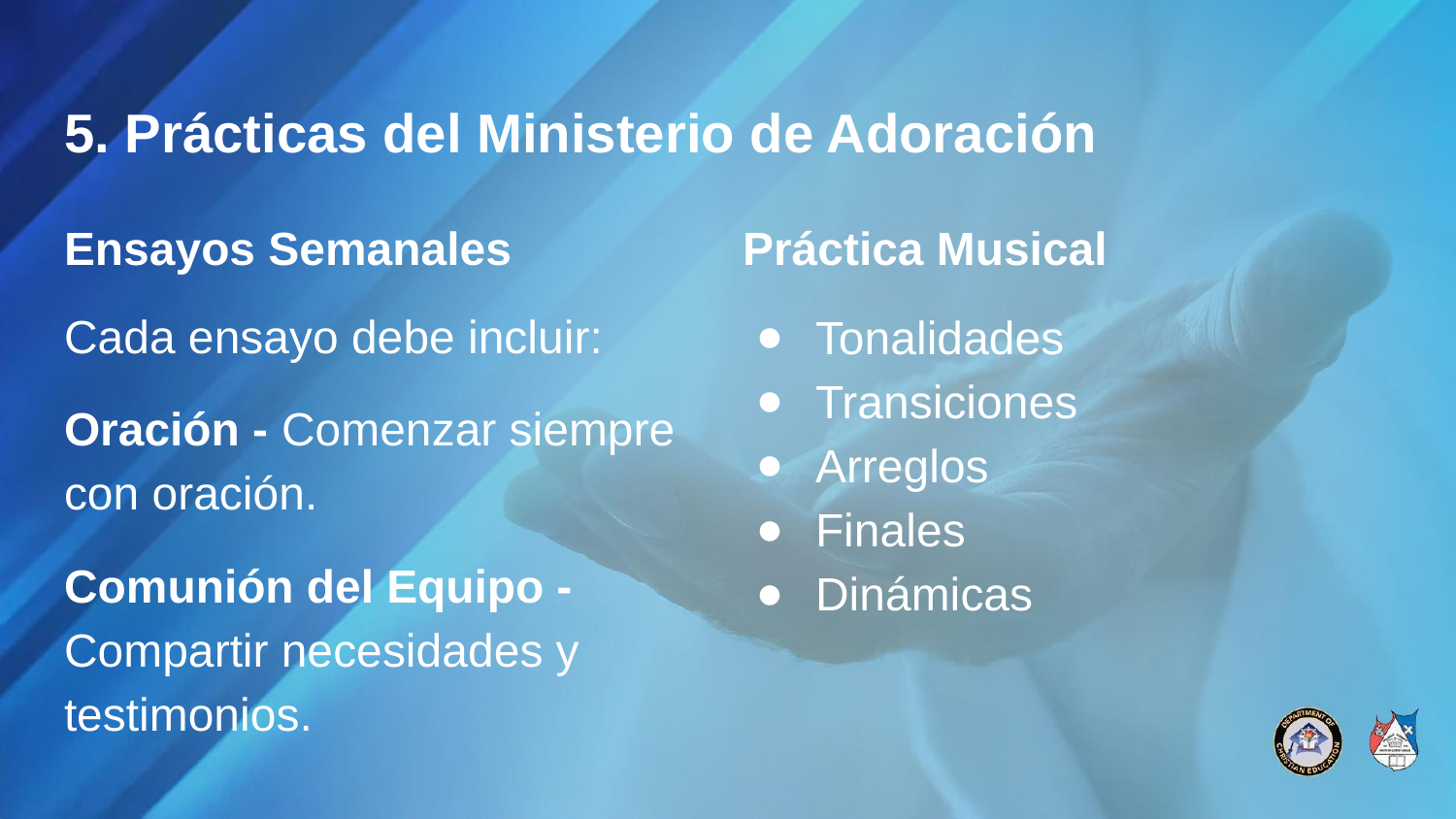

# 5. Prácticas del Ministerio de Adoración
Práctica Musical
Tonalidades
Transiciones
Arreglos
Finales
Dinámicas
Ensayos Semanales
Cada ensayo debe incluir:
Oración - Comenzar siempre con oración.
Comunión del Equipo - Compartir necesidades y testimonios.